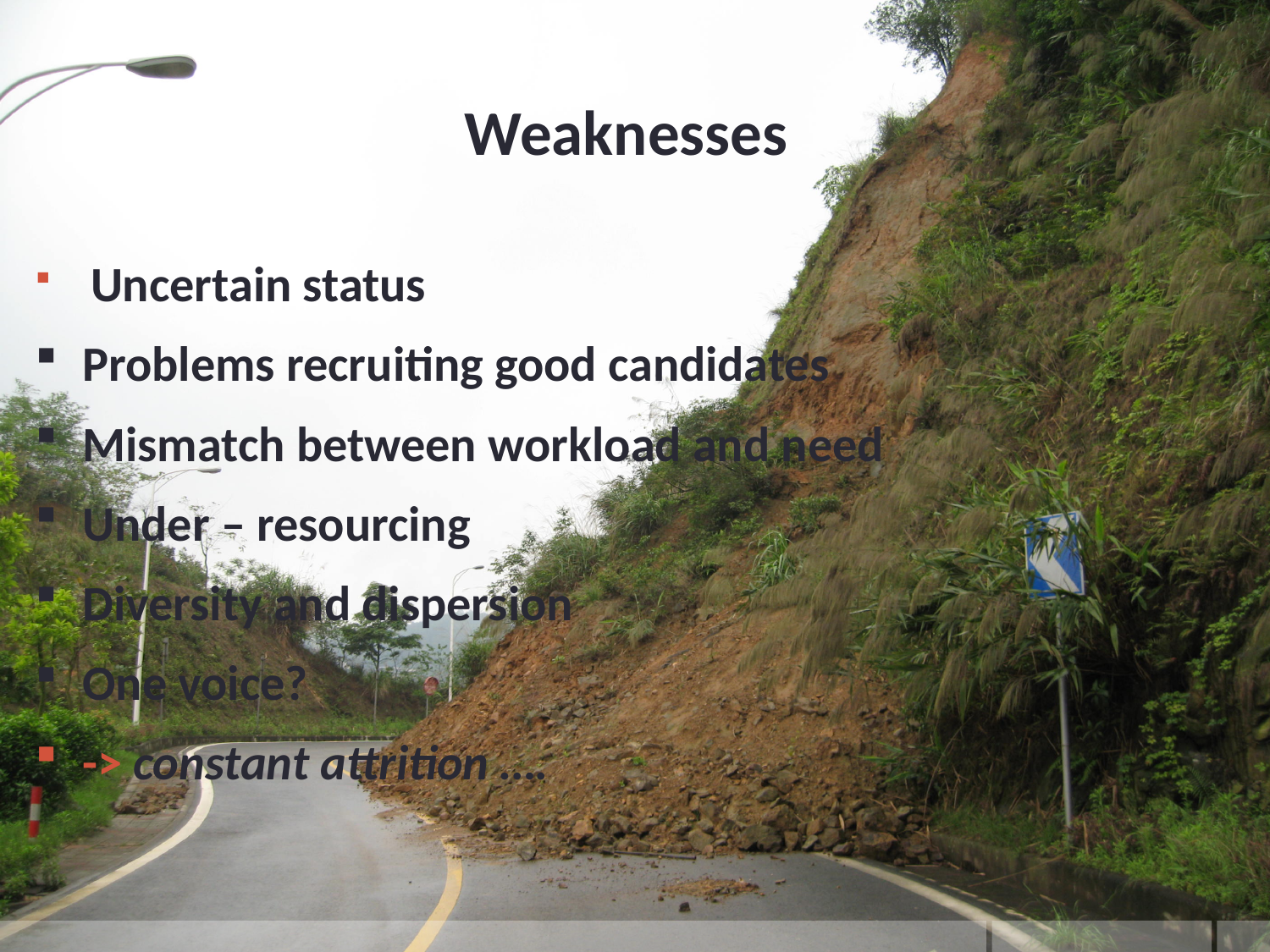

# Weaknesses
 Uncertain status
Problems recruiting good candidates
Mismatch between workload and need
Under – resourcing
Diversity and dispersion
One voice?
-> constant attrition ….